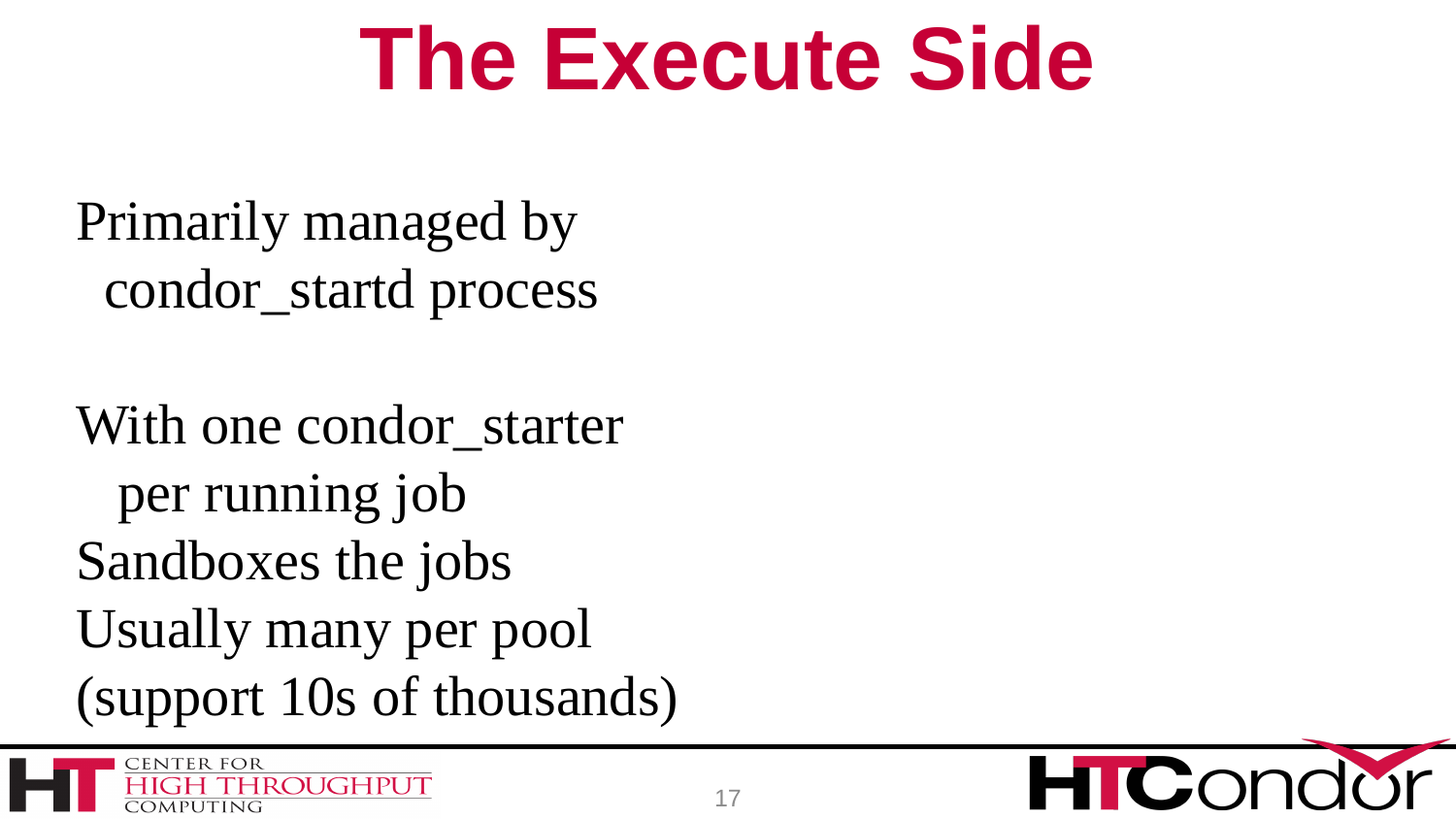

# The Execute Side
Primarily managed by
  condor_startd process

With one condor_starter
   per running job
Sandboxes the jobs
Usually many per pool
(support 10s of thousands)
17